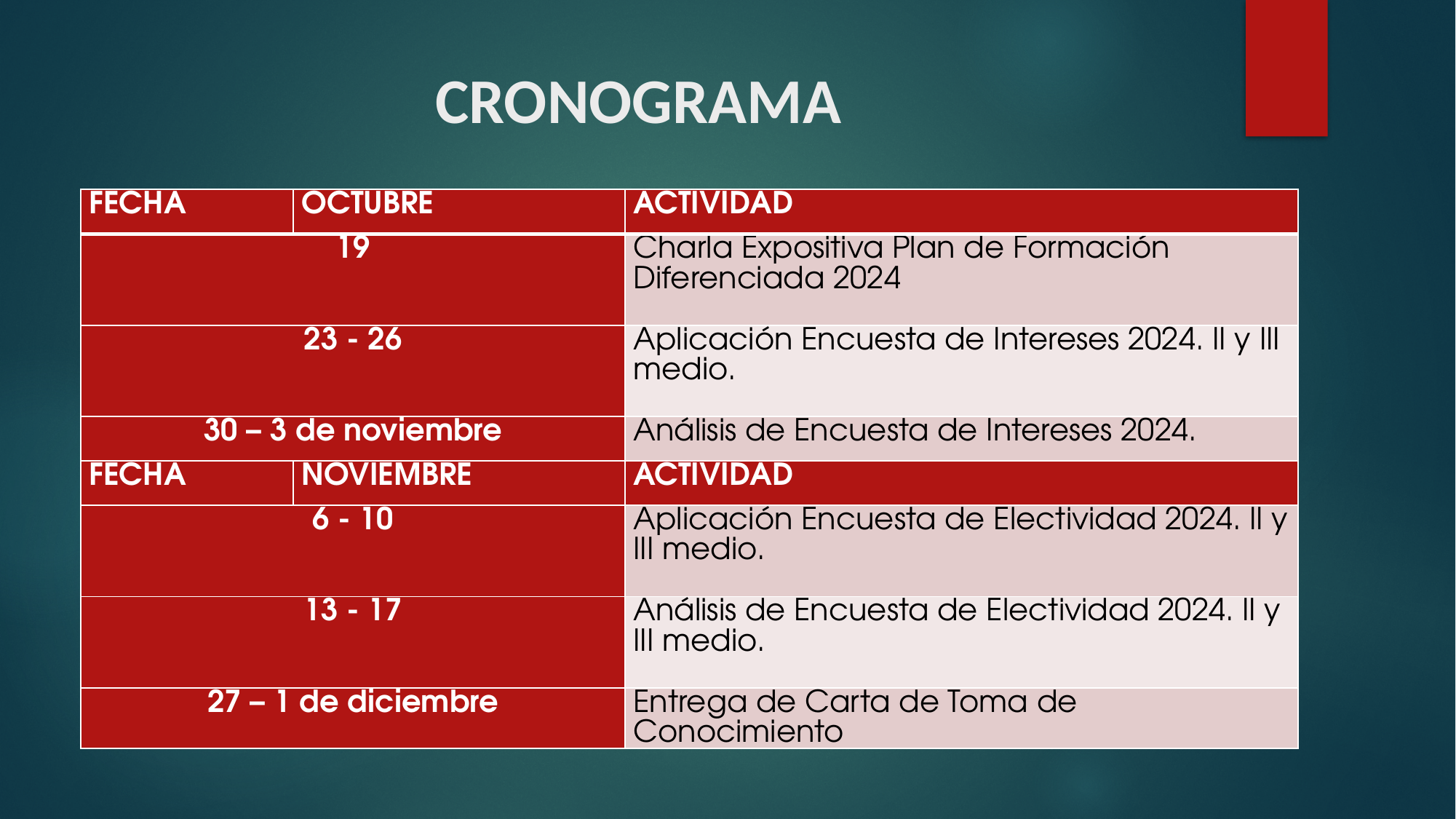

# CRONOGRAMA
| FECHA | OCTUBRE | ACTIVIDAD |
| --- | --- | --- |
| 19 |  | Charla Expositiva Plan de Formación Diferenciada 2024 |
| 23 - 26 |  | Aplicación Encuesta de Intereses 2024. II y III medio. |
| 30 – 3 de noviembre |  | Análisis de Encuesta de Intereses 2024. |
| FECHA | NOVIEMBRE | ACTIVIDAD |
| 6 - 10 |  | Aplicación Encuesta de Electividad 2024. II y III medio. |
| 13 - 17 |  | Análisis de Encuesta de Electividad 2024. II y III medio. |
| 27 – 1 de diciembre |  | Entrega de Carta de Toma de Conocimiento |